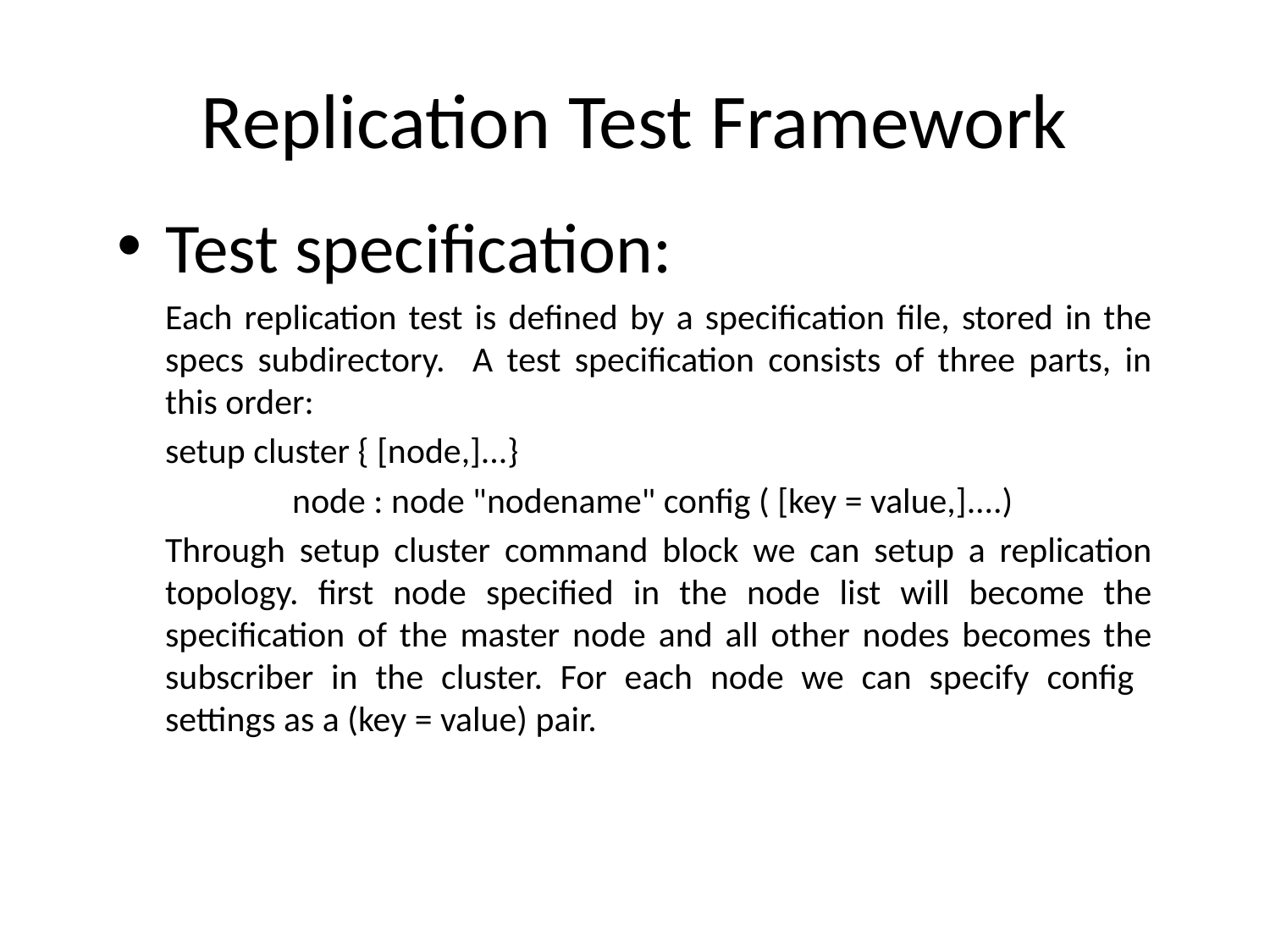

# Replication Test Framework
Test specification:
	Each replication test is defined by a specification file, stored in the specs subdirectory.  A test specification consists of three parts, in this order:
	setup cluster { [node,]...}
		node : node "nodename" config ( [key = value,]....)
	Through setup cluster command block we can setup a replication topology. first node specified in the node list will become the specification of the master node and all other nodes becomes the subscriber in the cluster. For each node we can specify config  settings as a (key = value) pair.